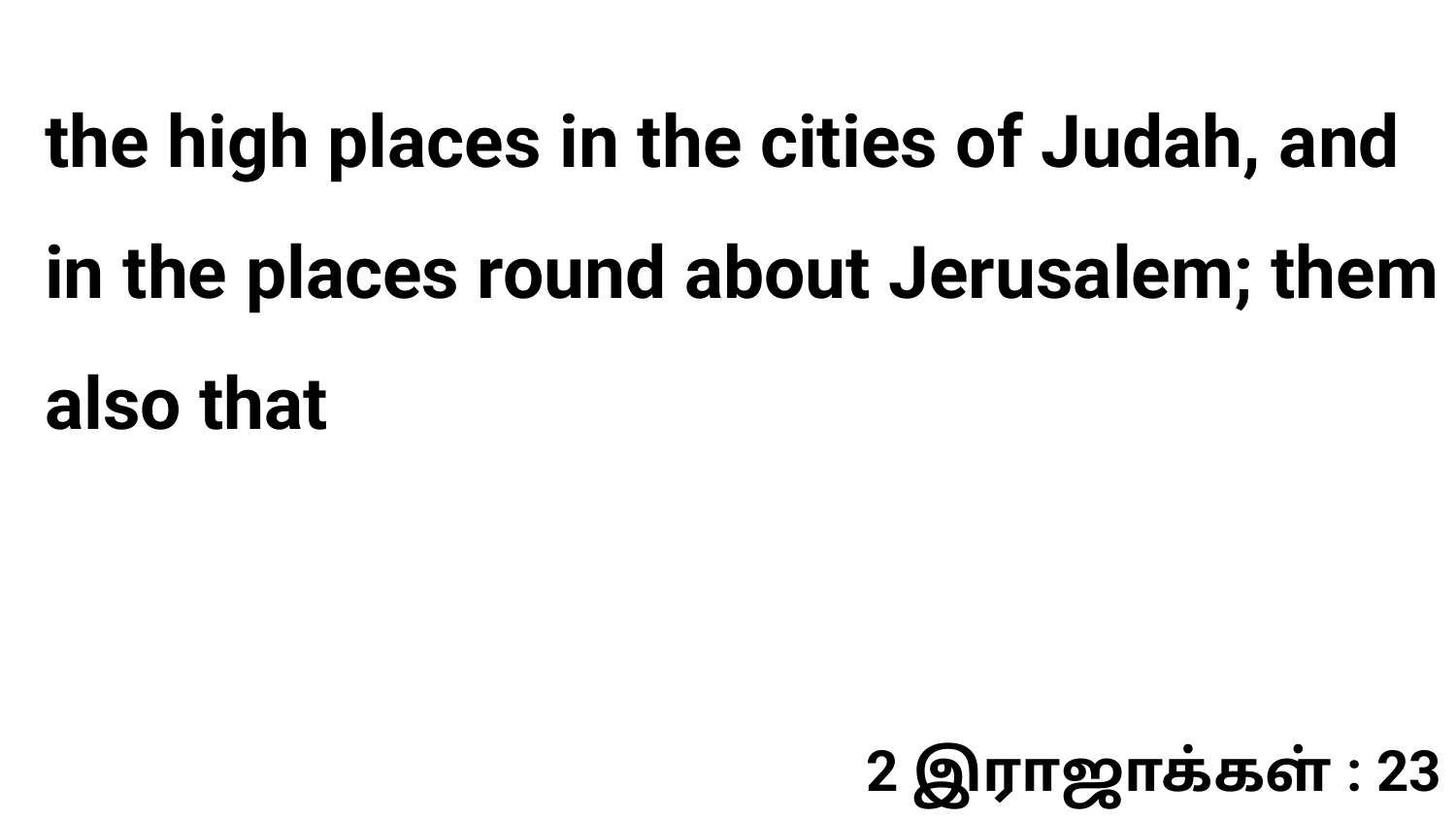

the high places in the cities of Judah, and in the places round about Jerusalem; them also that
2 இராஜாக்கள் : 23